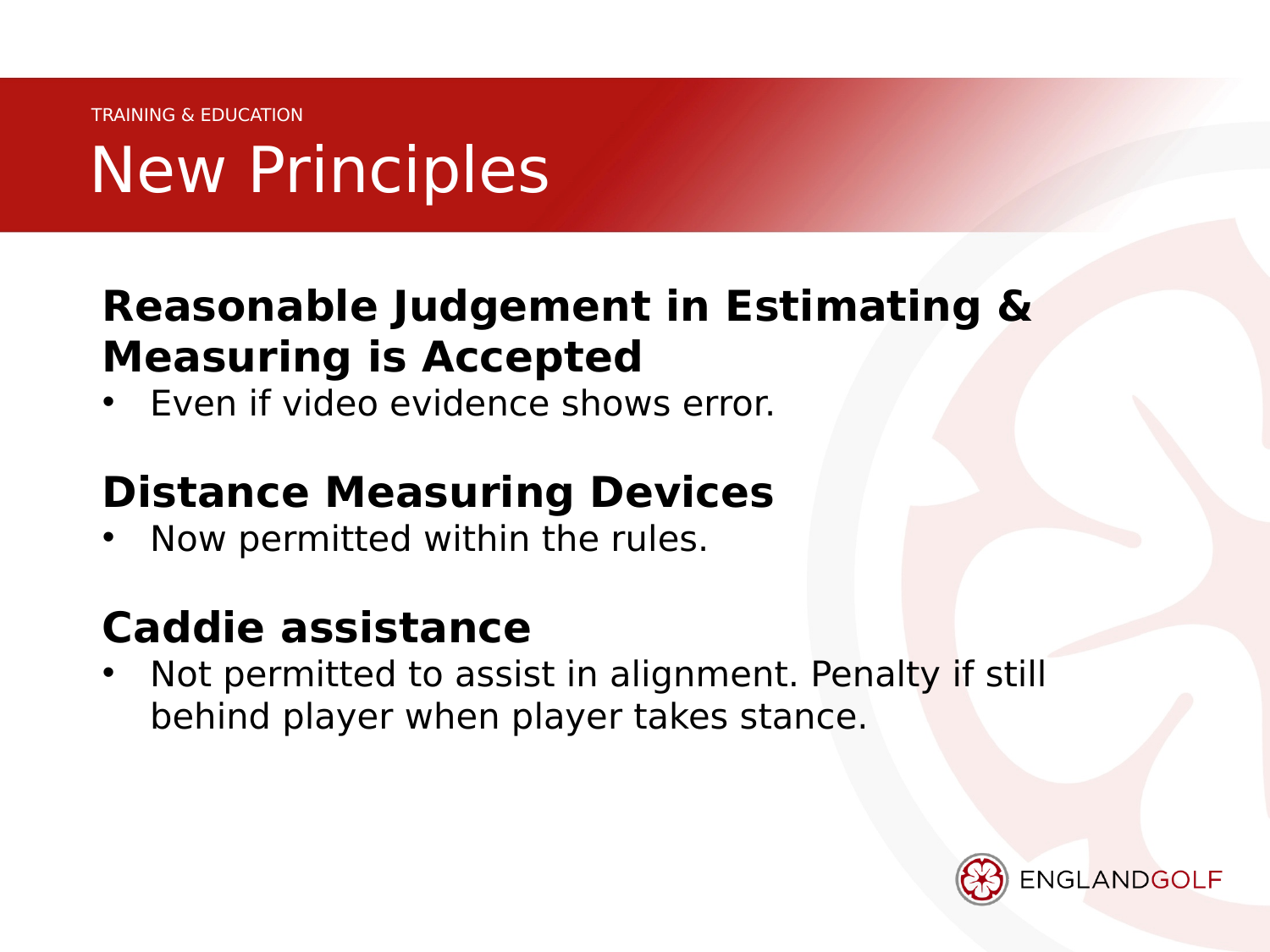

# New Principles
Reasonable Judgement in Estimating & Measuring is Accepted
Even if video evidence shows error.

Distance Measuring Devices
Now permitted within the rules.

Caddie assistance
Not permitted to assist in alignment. Penalty if still behind player when player takes stance.